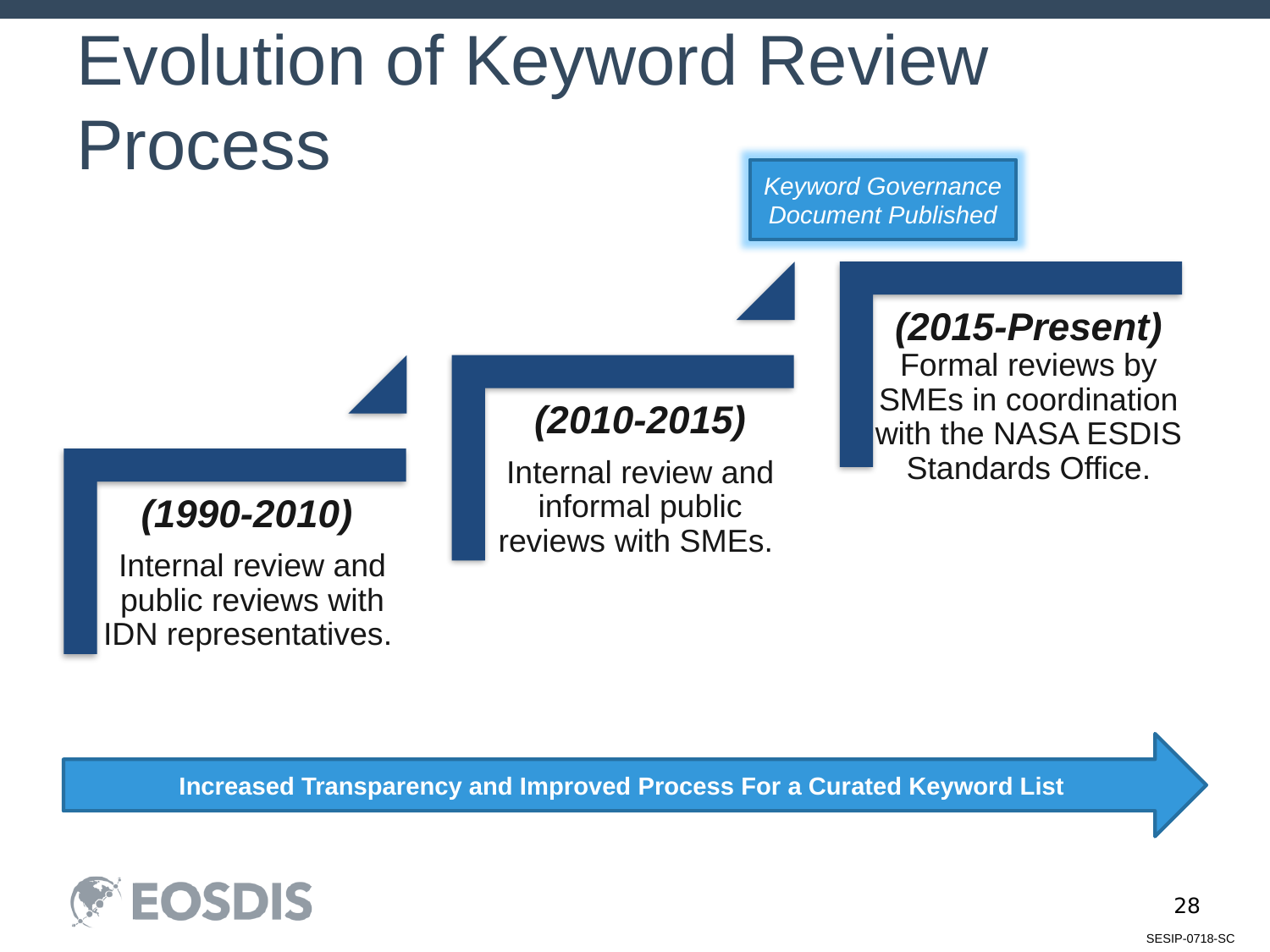

# Evolution of Keyword Review Process
Keyword Governance Document Published
(1990-2010)
Internal review and public reviews with IDN representatives.
(2010-2015)
Internal review and informal public reviews with SMEs.
(2015-Present) Formal reviews by SMEs in coordination with the NASA ESDIS Standards Office.
Increased Transparency and Improved Process For a Curated Keyword List